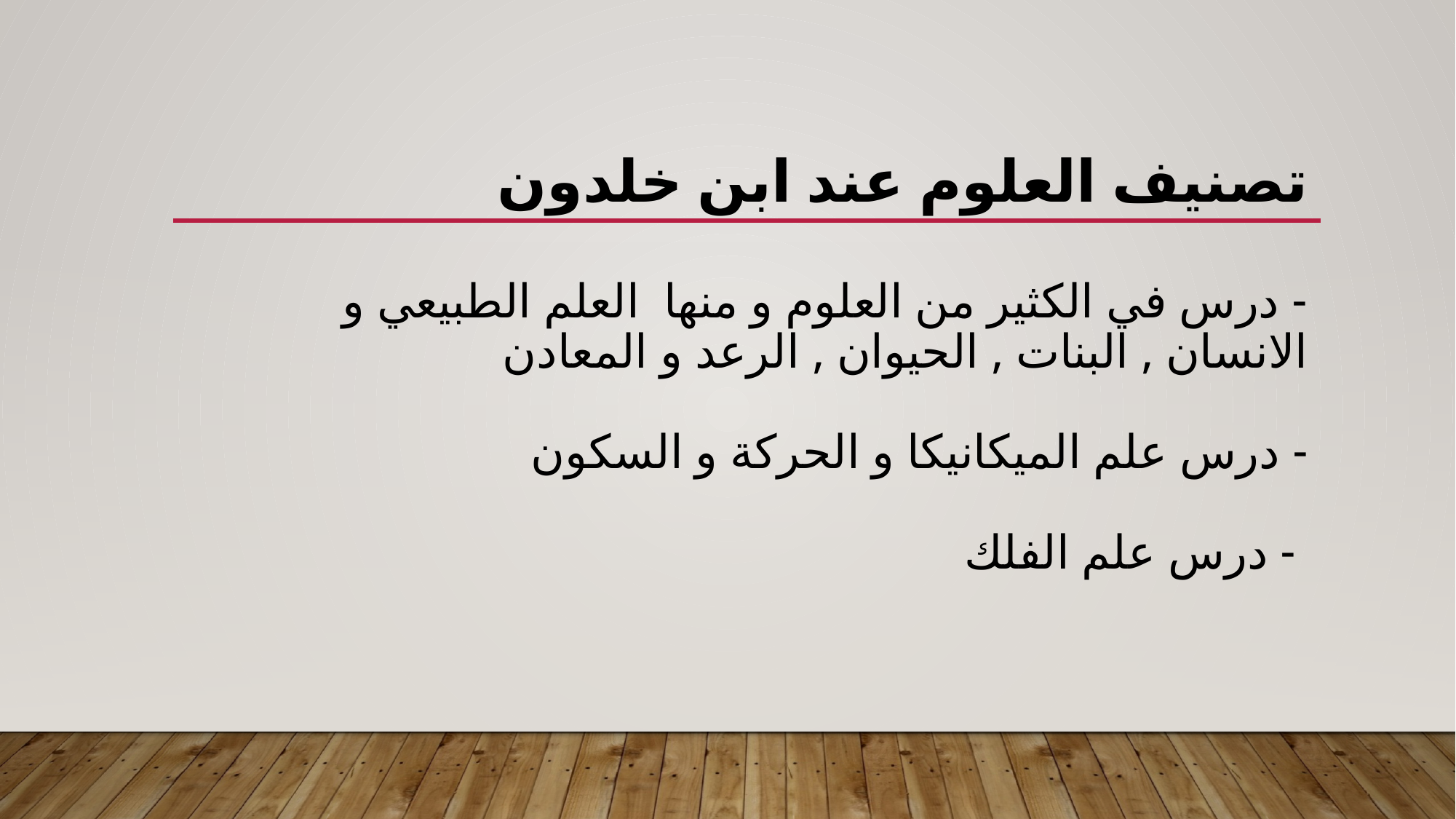

# تصنيف العلوم عند ابن خلدون - درس في الكثير من العلوم و منها  العلم الطبيعي و الانسان , البنات , الحيوان , الرعد و المعادن - درس علم الميكانيكا و الحركة و السكون - درس علم الفلك